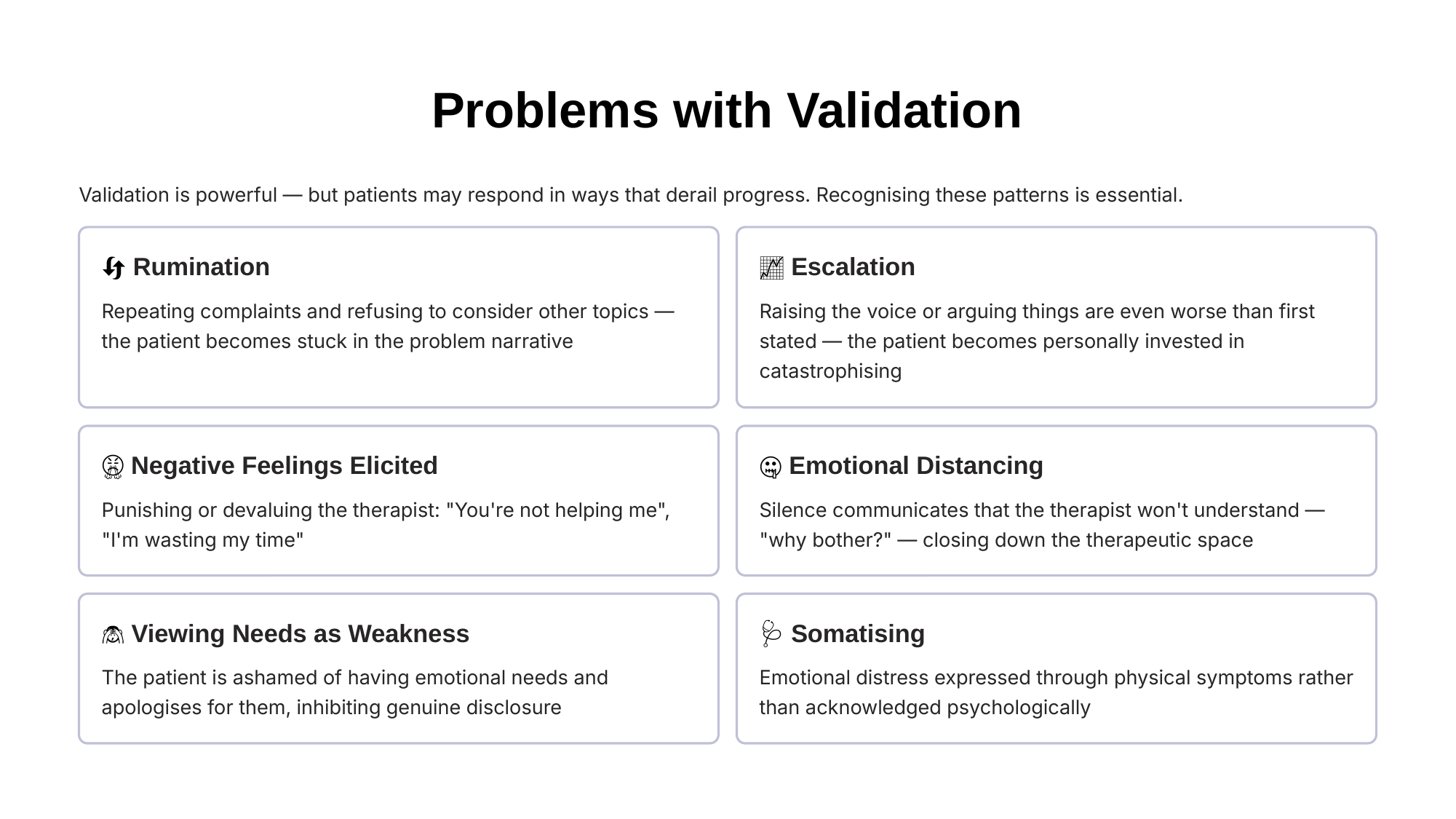

Problems with Validation
Validation is powerful — but patients may respond in ways that derail progress. Recognising these patterns is essential.

🔄 Rumination
📈 Escalation
Repeating complaints and refusing to consider other topics — the patient becomes stuck in the problem narrative
Raising the voice or arguing things are even worse than first stated — the patient becomes personally invested in catastrophising

😤 Negative Feelings Elicited
🤐 Emotional Distancing
Punishing or devaluing the therapist: "You're not helping me", "I'm wasting my time"
Silence communicates that the therapist won't understand — "why bother?" — closing down the therapeutic space

🙈 Viewing Needs as Weakness
🩺 Somatising
The patient is ashamed of having emotional needs and apologises for them, inhibiting genuine disclosure
Emotional distress expressed through physical symptoms rather than acknowledged psychologically